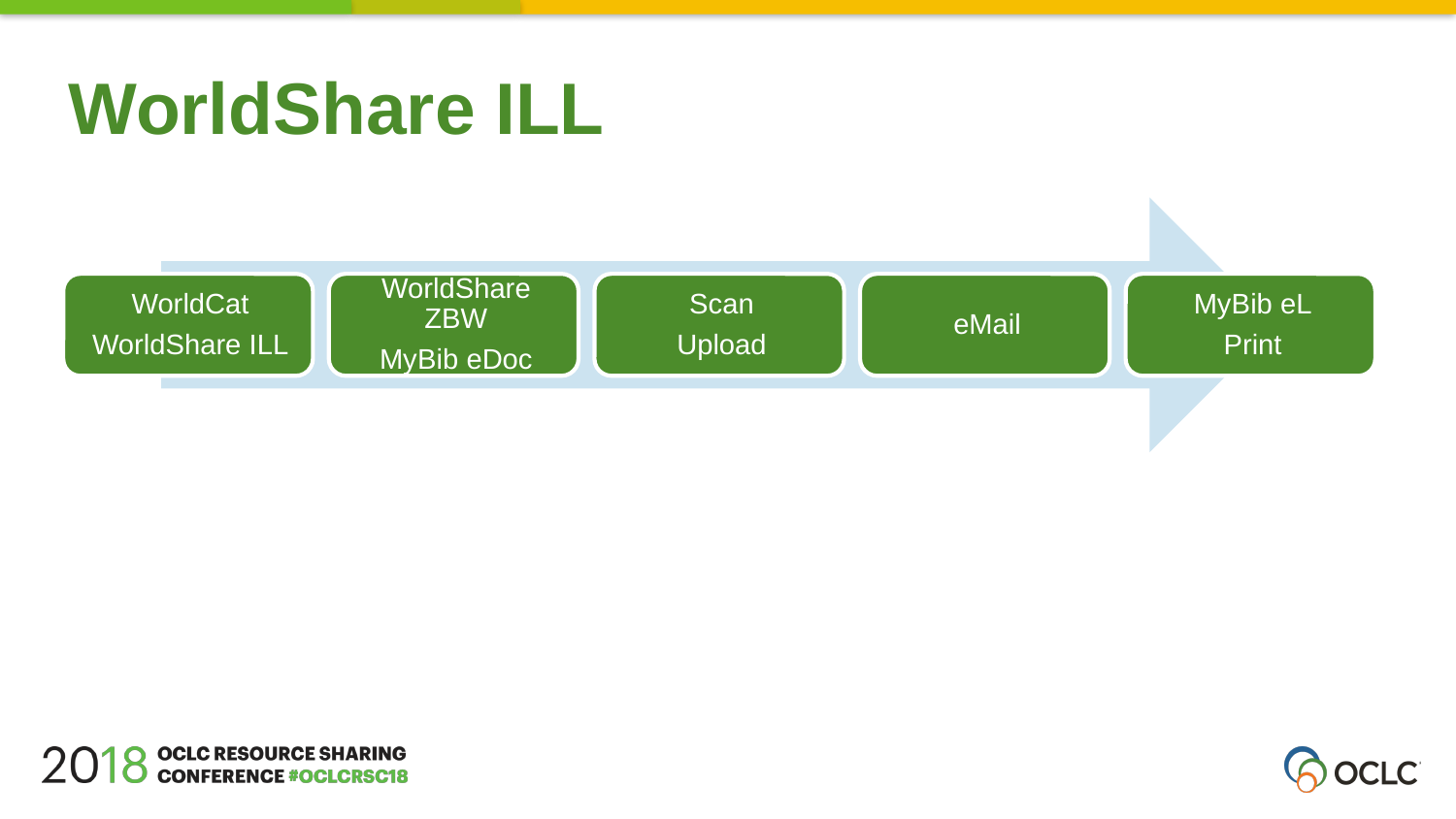

WorldShare ILL

WorldCat
WorldShare ILL
WorldShare ZBW
MyBib eDoc
Scan
Upload
eMail
MyBib eL
Print